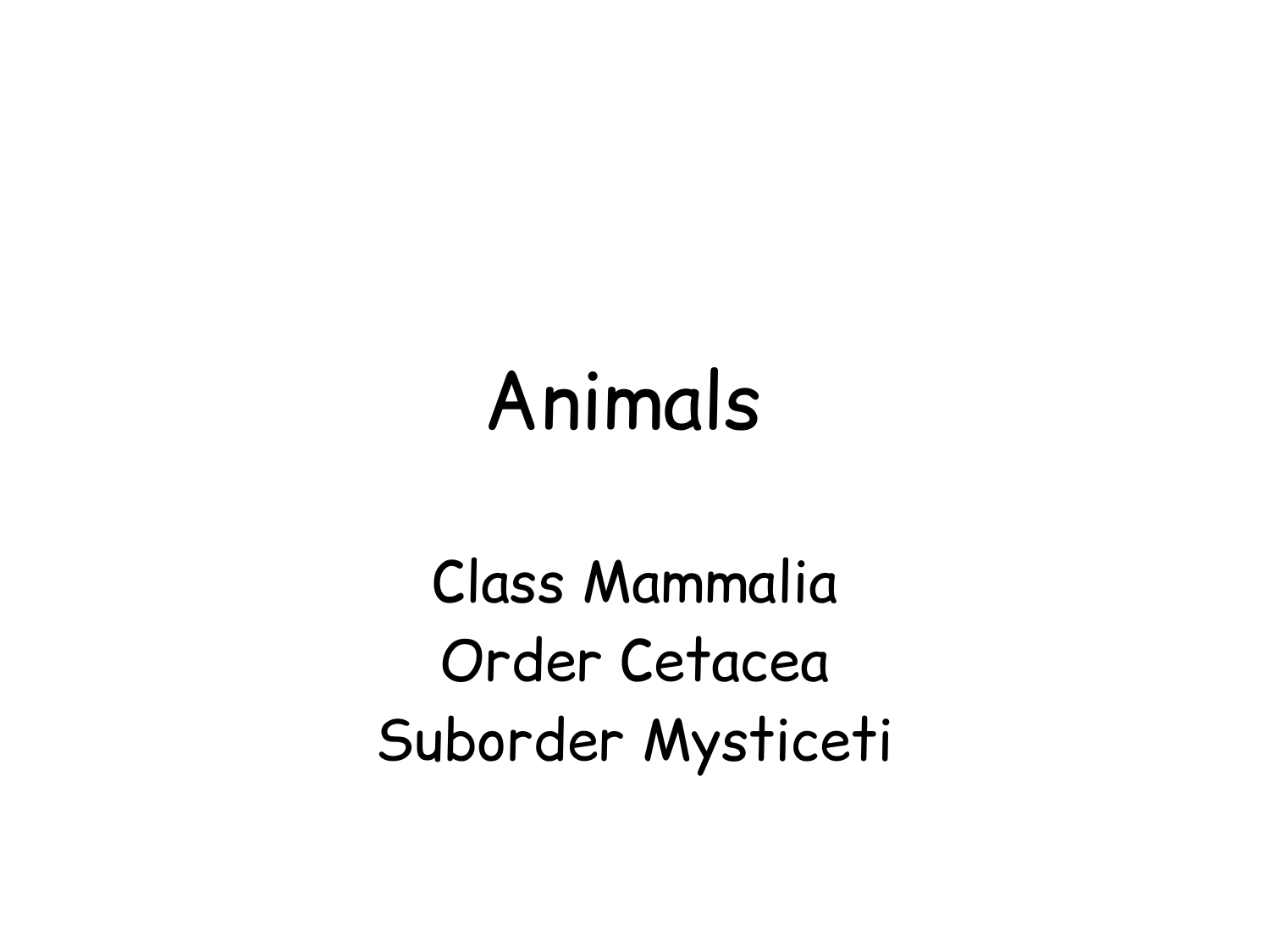

# Animals
Class Mammalia
Order Cetacea
Suborder Mysticeti